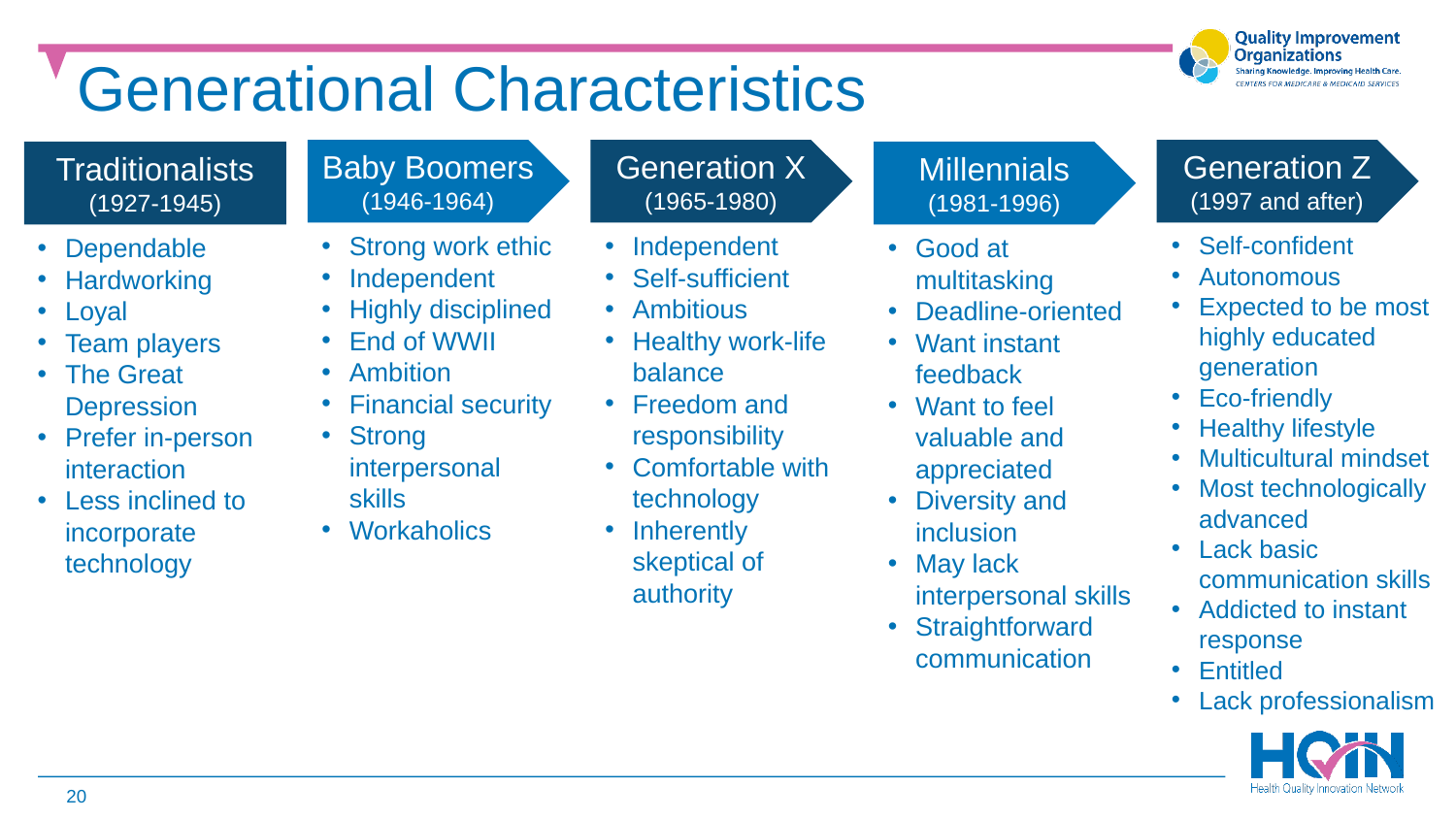

Generational Characteristics
Baby Boomers
(1946-1964)
Generation X
(1965-1980)
Generation Z
(1997 and after)
Millennials
(1981-1996)
Traditionalists
(1927-1945)
Strong work ethic
Independent
Highly disciplined
End of WWII
Ambition
Financial security
Strong interpersonal skills
Workaholics
Independent
Self-sufficient
Ambitious
Healthy work-life balance
Freedom and responsibility
Comfortable with technology
Inherently skeptical of authority
Self-confident
Autonomous
Expected to be most highly educated generation
Eco-friendly
Healthy lifestyle
Multicultural mindset
Most technologically advanced
Lack basic communication skills
Addicted to instant response
Entitled
Lack professionalism
Dependable
Hardworking
Loyal
Team players
The Great Depression
Prefer in-person interaction
Less inclined to incorporate technology
Good at multitasking
Deadline-oriented
Want instant feedback
Want to feel valuable and appreciated
Diversity and inclusion
May lack interpersonal skills
Straightforward communication
20